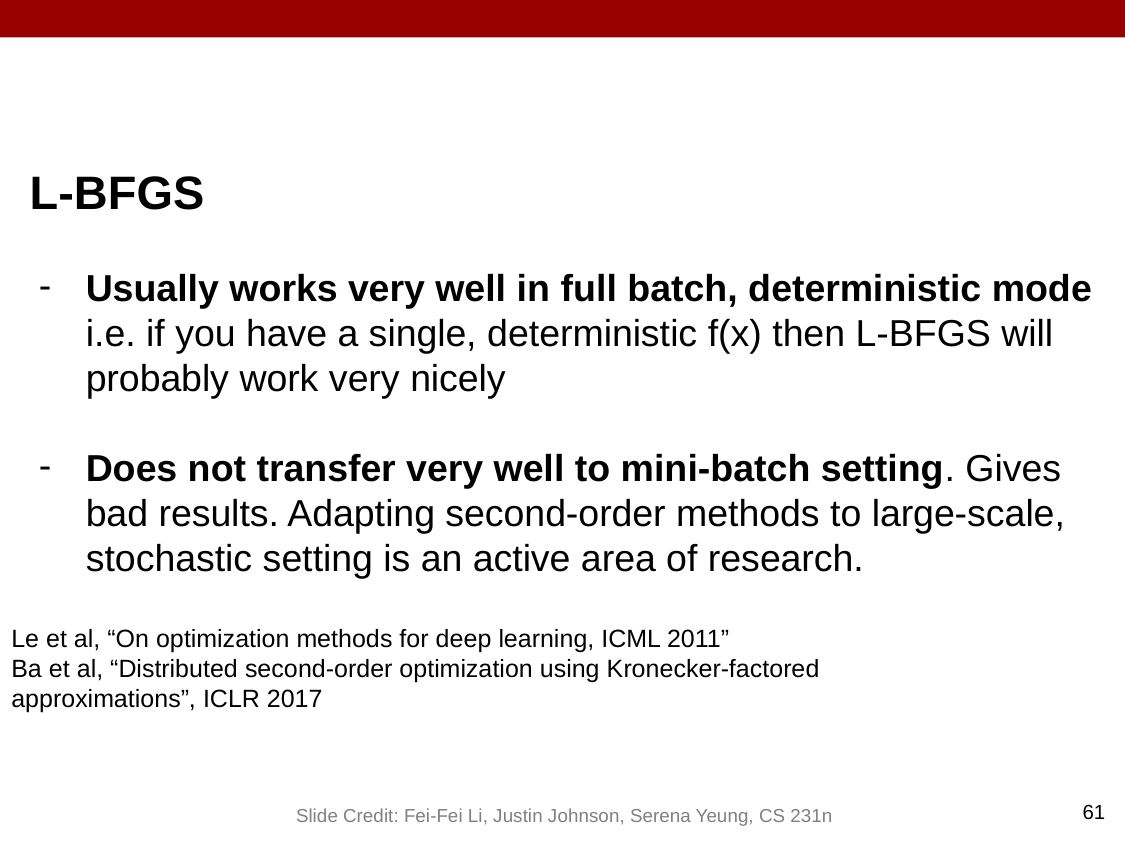

L-BFGS

Usually works very well in full batch, deterministic mode
i.e. if you have a single, deterministic f(x) then L-BFGS will probably work very nicely

Does not transfer very well to mini-batch setting. Gives bad results. Adapting second-order methods to large-scale, stochastic setting is an active area of research.
Le et al, “On optimization methods for deep learning, ICML 2011”
Ba et al, “Distributed second-order optimization using Kronecker-factored approximations”, ICLR 2017
61
Slide Credit: Fei-Fei Li, Justin Johnson, Serena Yeung, CS 231n